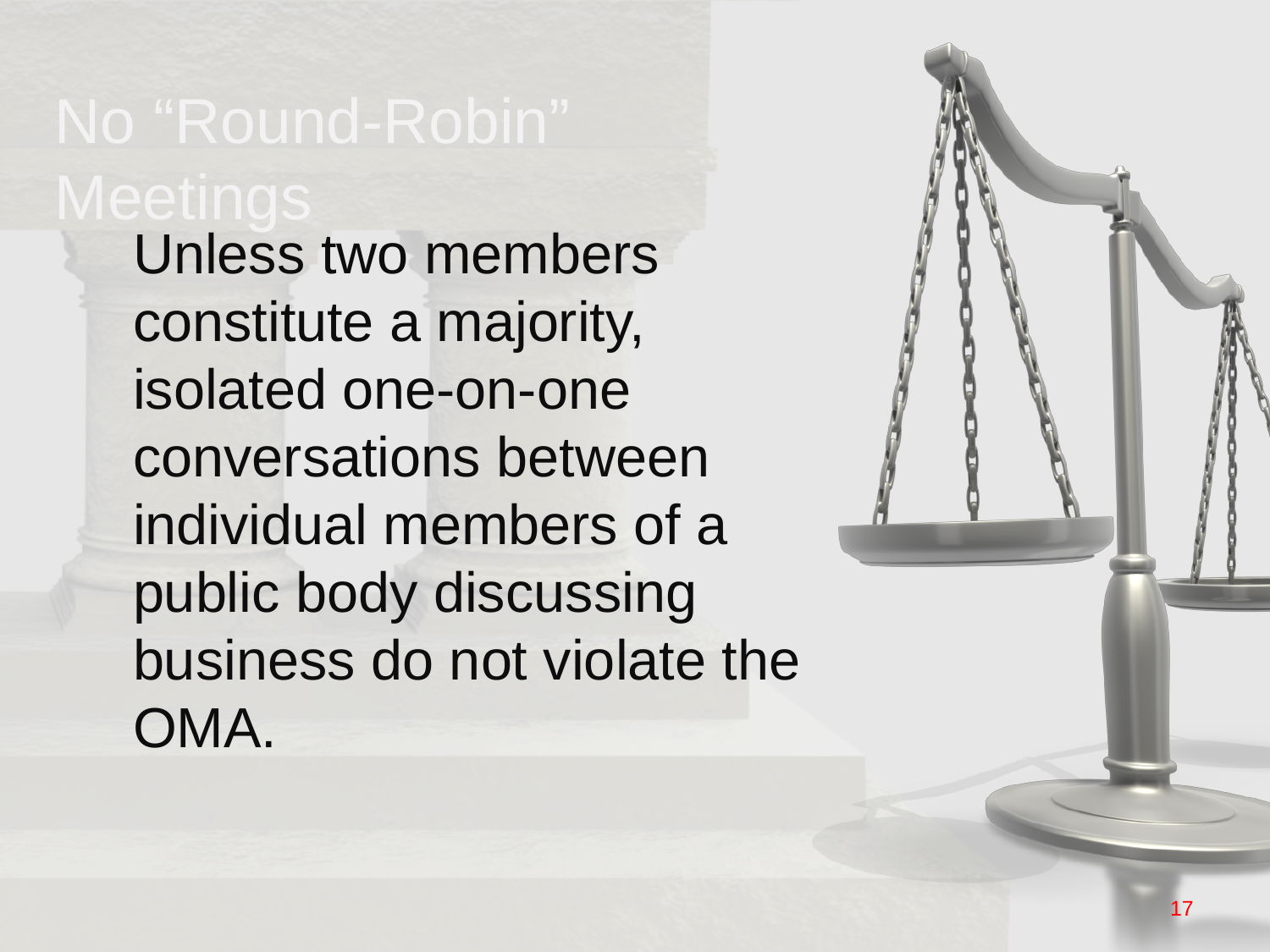

No “Round-Robin” Meetings
Unless two members constitute a majority, isolated one-on-one conversations between individual members of a public body discussing business do not violate the OMA.
17